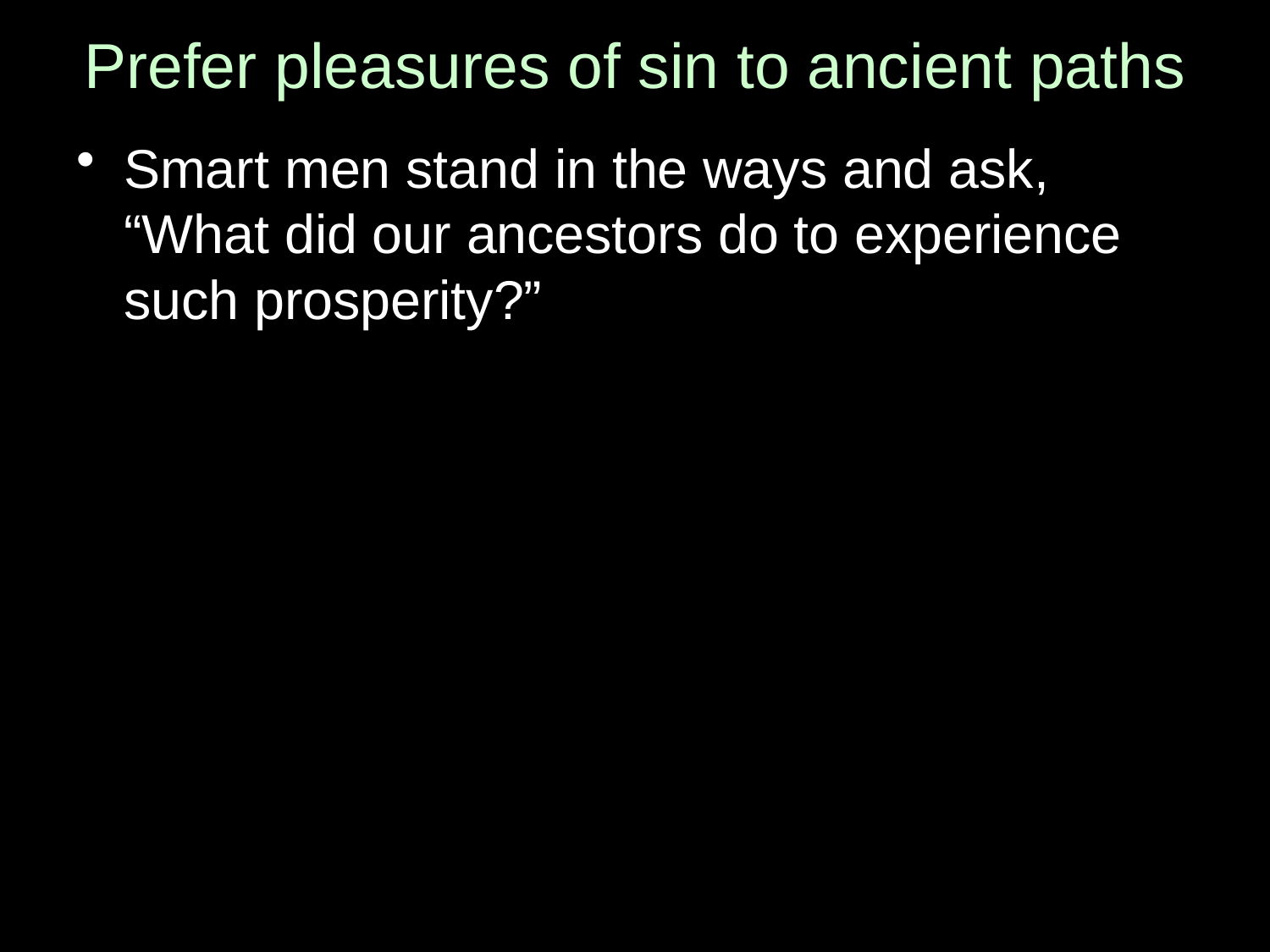

# Prefer pleasures of sin to ancient paths
Smart men stand in the ways and ask,  “What did our ancestors do to experience such prosperity?”